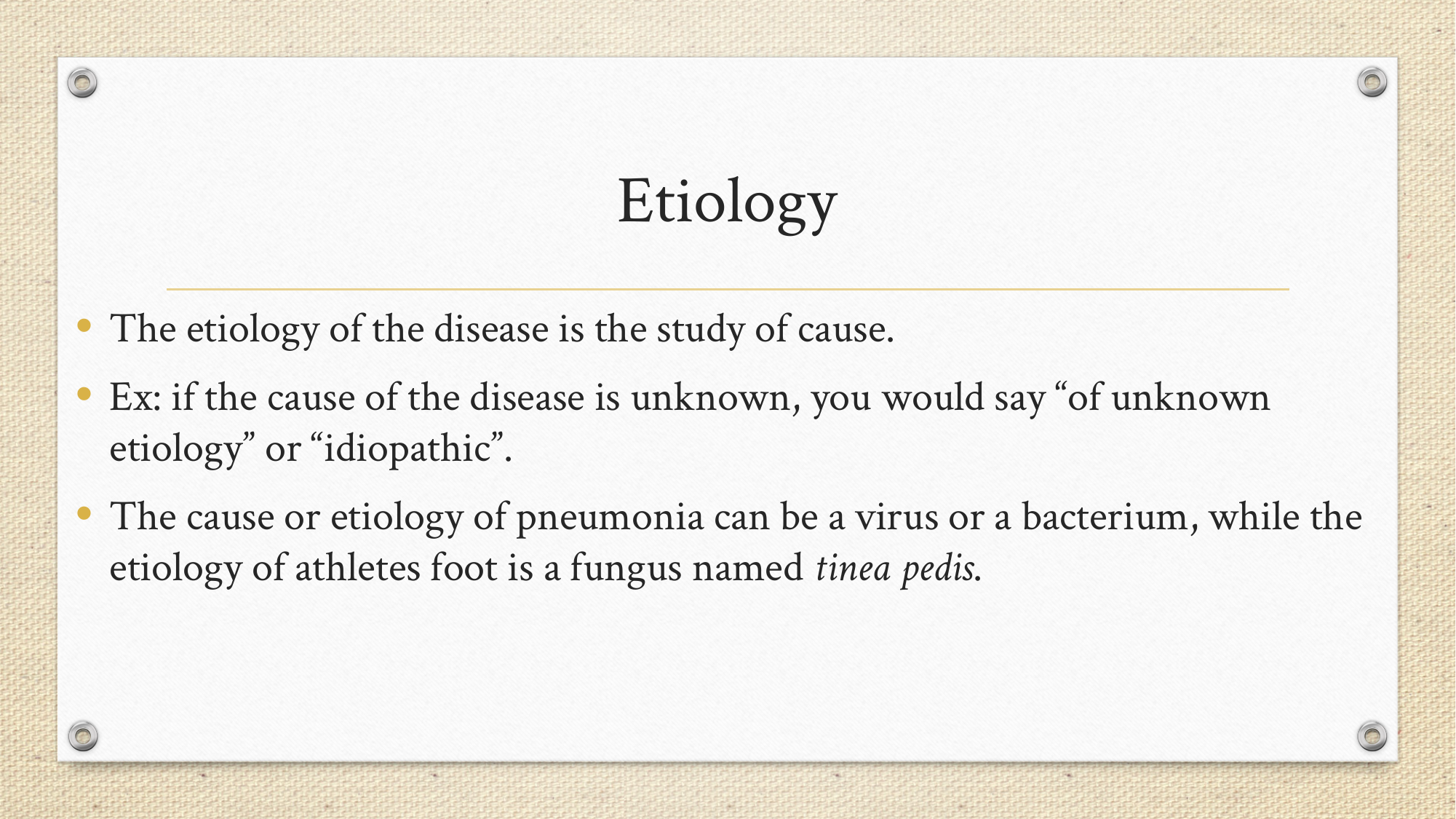

# Etiology
The etiology of the disease is the study of cause.
Ex: if the cause of the disease is unknown, you would say “of unknown etiology” or “idiopathic”.
The cause or etiology of pneumonia can be a virus or a bacterium, while the etiology of athletes foot is a fungus named tinea pedis.